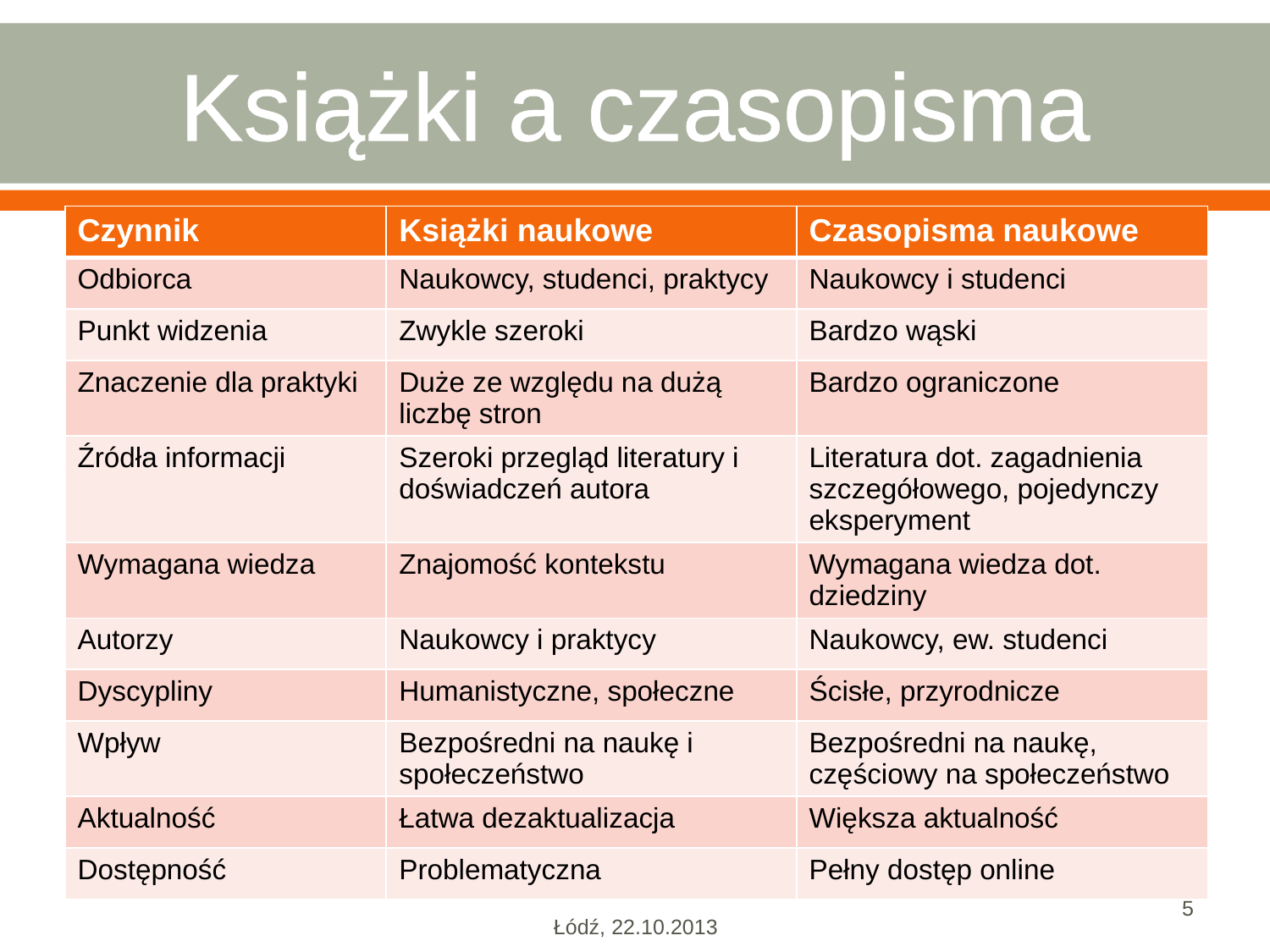

# Książki a czasopisma
| Czynnik | Książki naukowe | Czasopisma naukowe |
| --- | --- | --- |
| Odbiorca | Naukowcy, studenci, praktycy | Naukowcy i studenci |
| Punkt widzenia | Zwykle szeroki | Bardzo wąski |
| Znaczenie dla praktyki | Duże ze względu na dużą liczbę stron | Bardzo ograniczone |
| Źródła informacji | Szeroki przegląd literatury i doświadczeń autora | Literatura dot. zagadnienia szczegółowego, pojedynczy eksperyment |
| Wymagana wiedza | Znajomość kontekstu | Wymagana wiedza dot. dziedziny |
| Autorzy | Naukowcy i praktycy | Naukowcy, ew. studenci |
| Dyscypliny | Humanistyczne, społeczne | Ścisłe, przyrodnicze |
| Wpływ | Bezpośredni na naukę i społeczeństwo | Bezpośredni na naukę, częściowy na społeczeństwo |
| Aktualność | Łatwa dezaktualizacja | Większa aktualność |
| Dostępność | Problematyczna | Pełny dostęp online |
5
Łódź, 22.10.2013